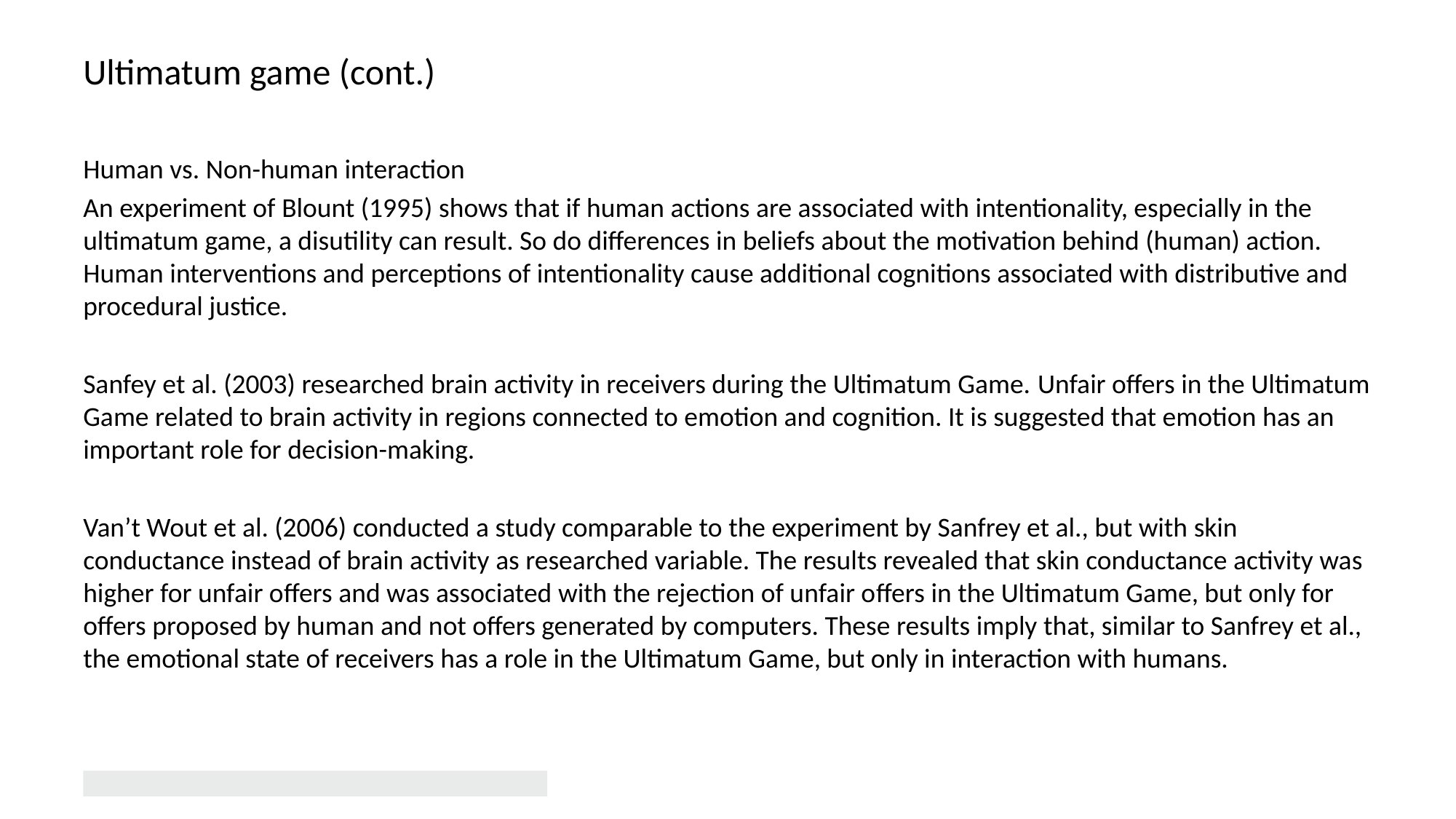

# Ultimatum game (cont.)
Human vs. Non-human interaction
An experiment of Blount (1995) shows that if human actions are associated with intentionality, especially in the ultimatum game, a disutility can result. So do differences in beliefs about the motivation behind (human) action. Human interventions and perceptions of intentionality cause additional cognitions associated with distributive and procedural justice.

Sanfey et al. (2003) researched brain activity in receivers during the Ultimatum Game. Unfair offers in the Ultimatum Game related to brain activity in regions connected to emotion and cognition. It is suggested that emotion has an important role for decision-making.

Van’t Wout et al. (2006) conducted a study comparable to the experiment by Sanfrey et al., but with skin conductance instead of brain activity as researched variable. The results revealed that skin conductance activity was higher for unfair oﬀers and was associated with the rejection of unfair oﬀers in the Ultimatum Game, but only for offers proposed by human and not offers generated by computers. These results imply that, similar to Sanfrey et al., the emotional state of receivers has a role in the Ultimatum Game, but only in interaction with humans.

9